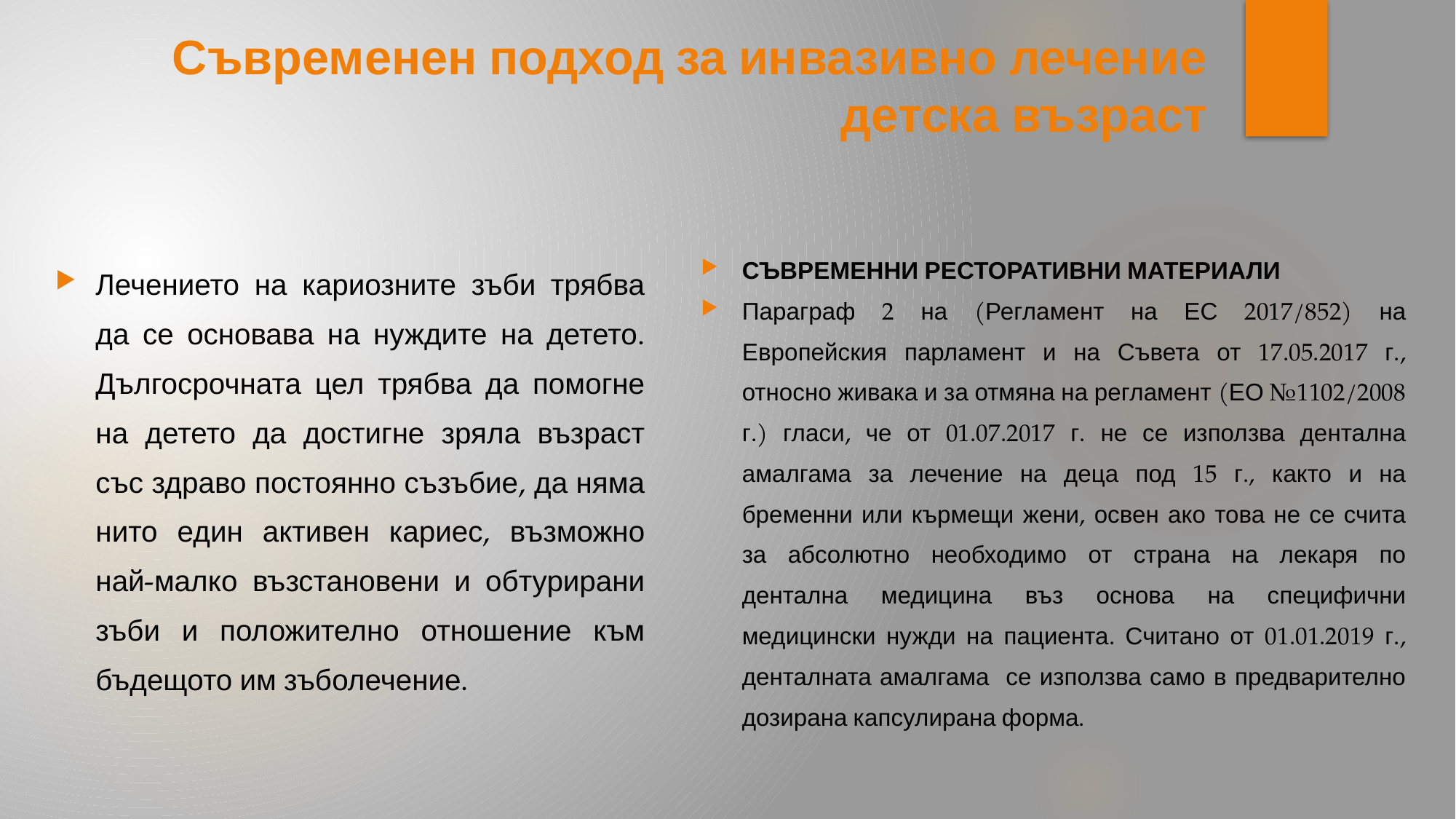

# Съвременен подход за инвазивно лечение детска възраст
СЪВРЕМЕННИ РЕСТОРАТИВНИ МАТЕРИАЛИ
Параграф 2 на (Регламент на ЕС 2017/852) на Европейския парламент и на Съвета от 17.05.2017 г., относно живака и за отмяна на регламент (ЕО №1102/2008 г.) гласи, че от 01.07.2017 г. не се използва дентална амалгама за лечение на деца под 15 г., както и на бременни или кърмещи жени, освен ако това не се счита за абсолютно необходимо от страна на лекаря по дентална медицина въз основа на специфични медицински нужди на пациента. Считано от 01.01.2019 г., денталната амалгама  се използва само в предварително дозирана капсулирана форма.

Лечението на кариозните зъби трябва да се основава на нуждите на детето. Дългосрочната цел трябва да помогне на детето да достигне зряла възраст със здраво постоянно съзъбие, да няма нито един активен кариес, възможно най-малко възстановени и обтурирани зъби и положително отношение към бъдещото им зъболечение.